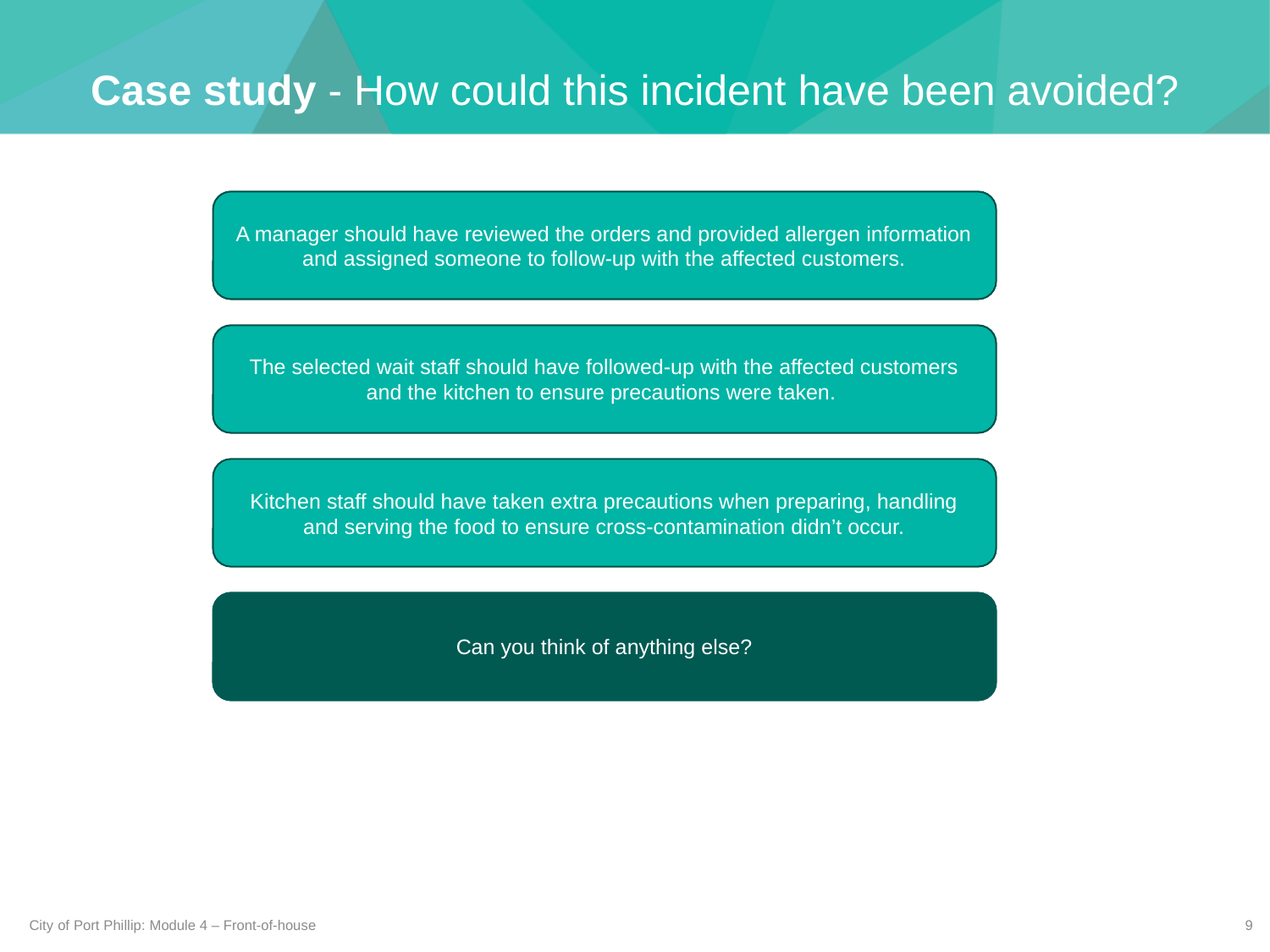

Case study - How could this incident have been avoided?
A manager should have reviewed the orders and provided allergen information and assigned someone to follow-up with the affected customers.
The selected wait staff should have followed-up with the affected customers and the kitchen to ensure precautions were taken.
Kitchen staff should have taken extra precautions when preparing, handling and serving the food to ensure cross-contamination didn’t occur.
Can you think of anything else?
City of Port Phillip: Module 4 – Front-of-house
9